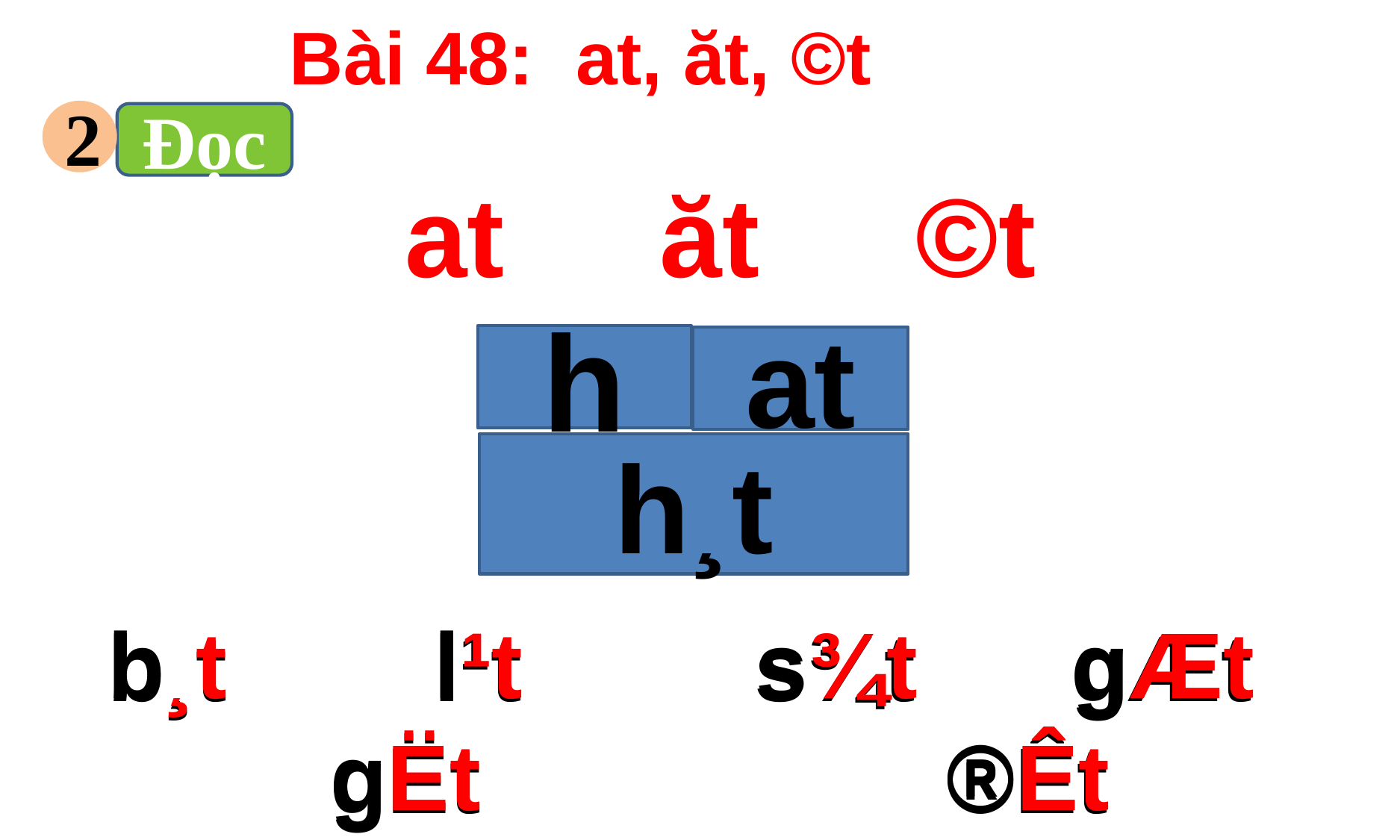

Bài 48:  at, ăt, ©t
2
Đọc
at     ăt     ©t
h
at
h¸t
b¸t        l¹t         s¾t      gÆt
gËt                  ®Êt
b¸t        l¹t         s¾t      gÆt
gËt                  ®Êt